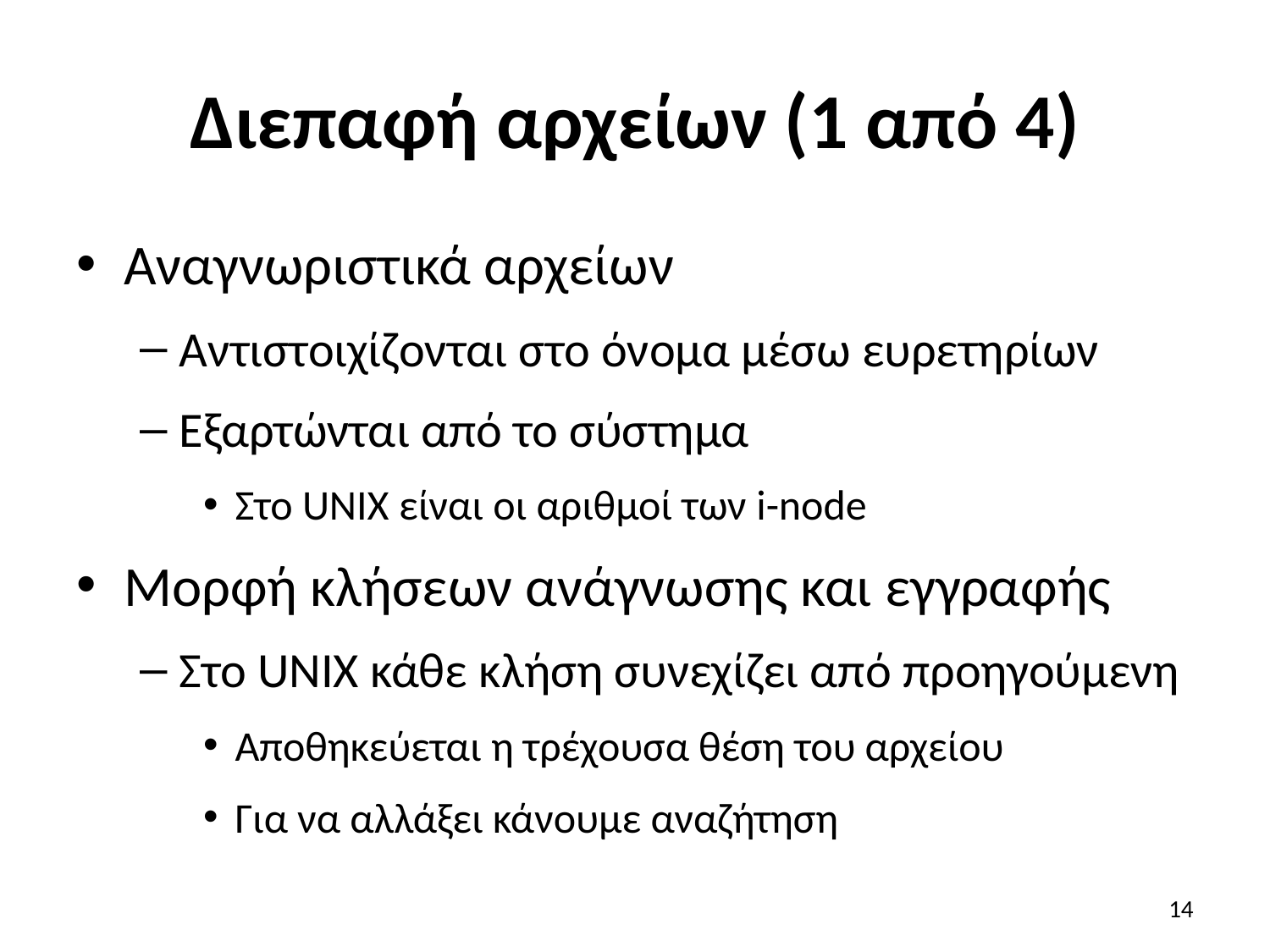

# Διεπαφή αρχείων (1 από 4)
Αναγνωριστικά αρχείων
Αντιστοιχίζονται στο όνομα μέσω ευρετηρίων
Εξαρτώνται από το σύστημα
Στο UNIX είναι οι αριθμοί των i-node
Μορφή κλήσεων ανάγνωσης και εγγραφής
Στο UNIX κάθε κλήση συνεχίζει από προηγούμενη
Αποθηκεύεται η τρέχουσα θέση του αρχείου
Για να αλλάξει κάνουμε αναζήτηση
14